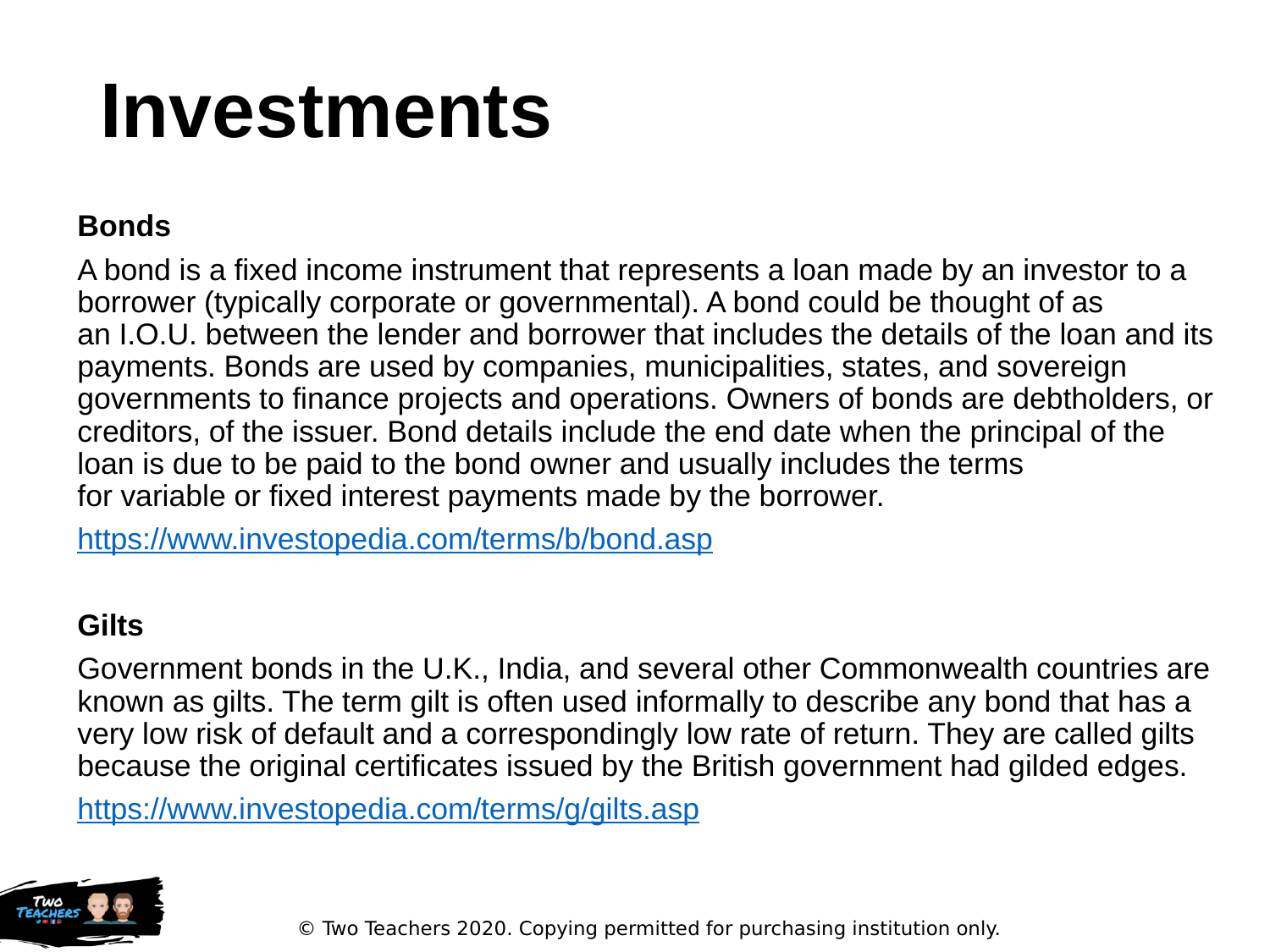

# Investments
Bonds
A bond is a fixed income instrument that represents a loan made by an investor to a borrower (typically corporate or governmental). A bond could be thought of as an I.O.U. between the lender and borrower that includes the details of the loan and its payments. Bonds are used by companies, municipalities, states, and sovereign governments to finance projects and operations. Owners of bonds are debtholders, or creditors, of the issuer. Bond details include the end date when the principal of the loan is due to be paid to the bond owner and usually includes the terms for variable or fixed interest payments made by the borrower.
https://www.investopedia.com/terms/b/bond.asp

Gilts
Government bonds in the U.K., India, and several other Commonwealth countries are known as gilts. The term gilt is often used informally to describe any bond that has a very low risk of default and a correspondingly low rate of return. They are called gilts because the original certificates issued by the British government had gilded edges.
https://www.investopedia.com/terms/g/gilts.asp